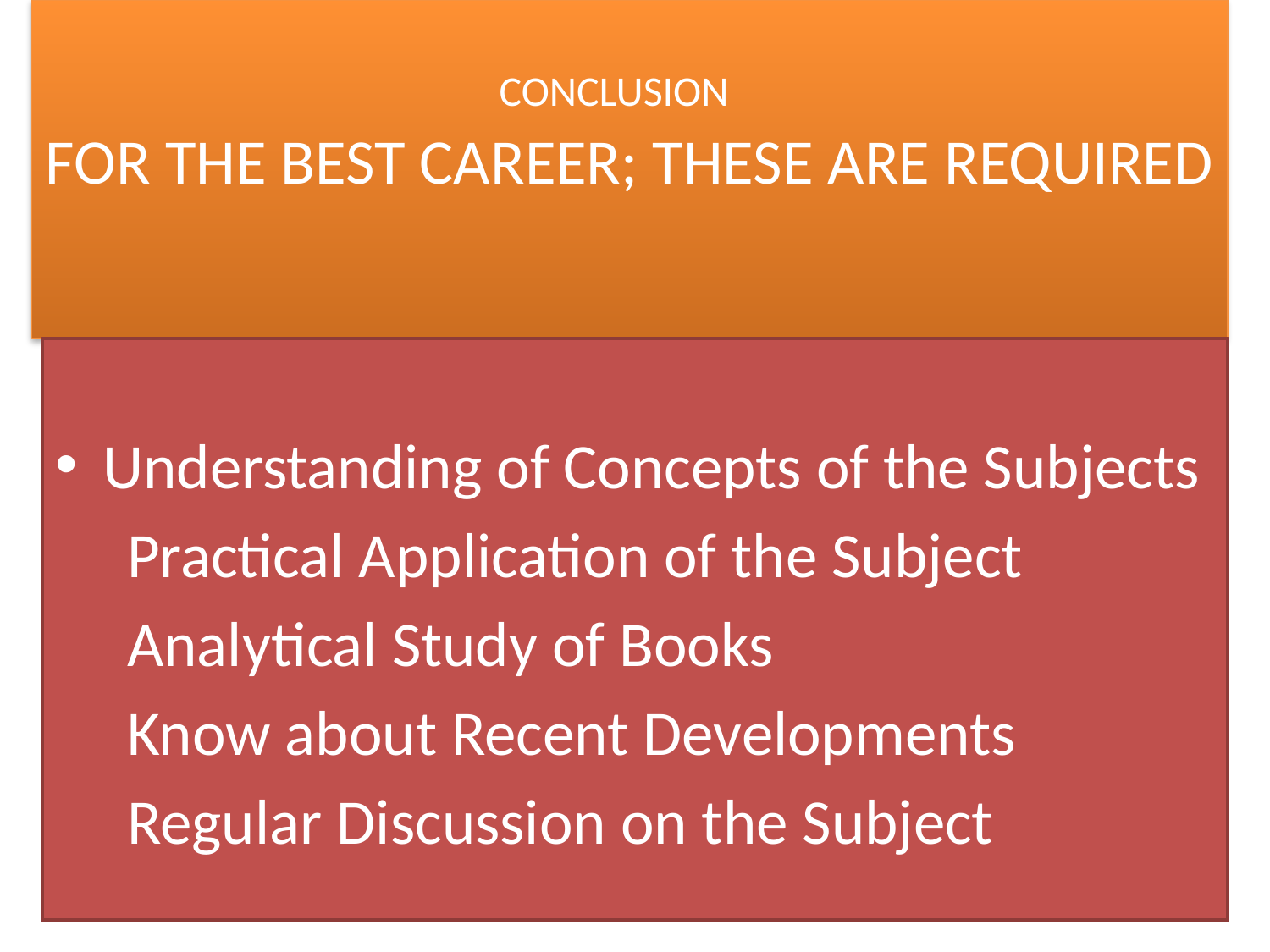

# CONCLUSION FOR THE BEST CAREER; THESE ARE REQUIRED

Understanding of Concepts of the Subjects
     Practical Application of the Subject
     Analytical Study of Books
     Know about Recent Developments
     Regular Discussion on the Subject